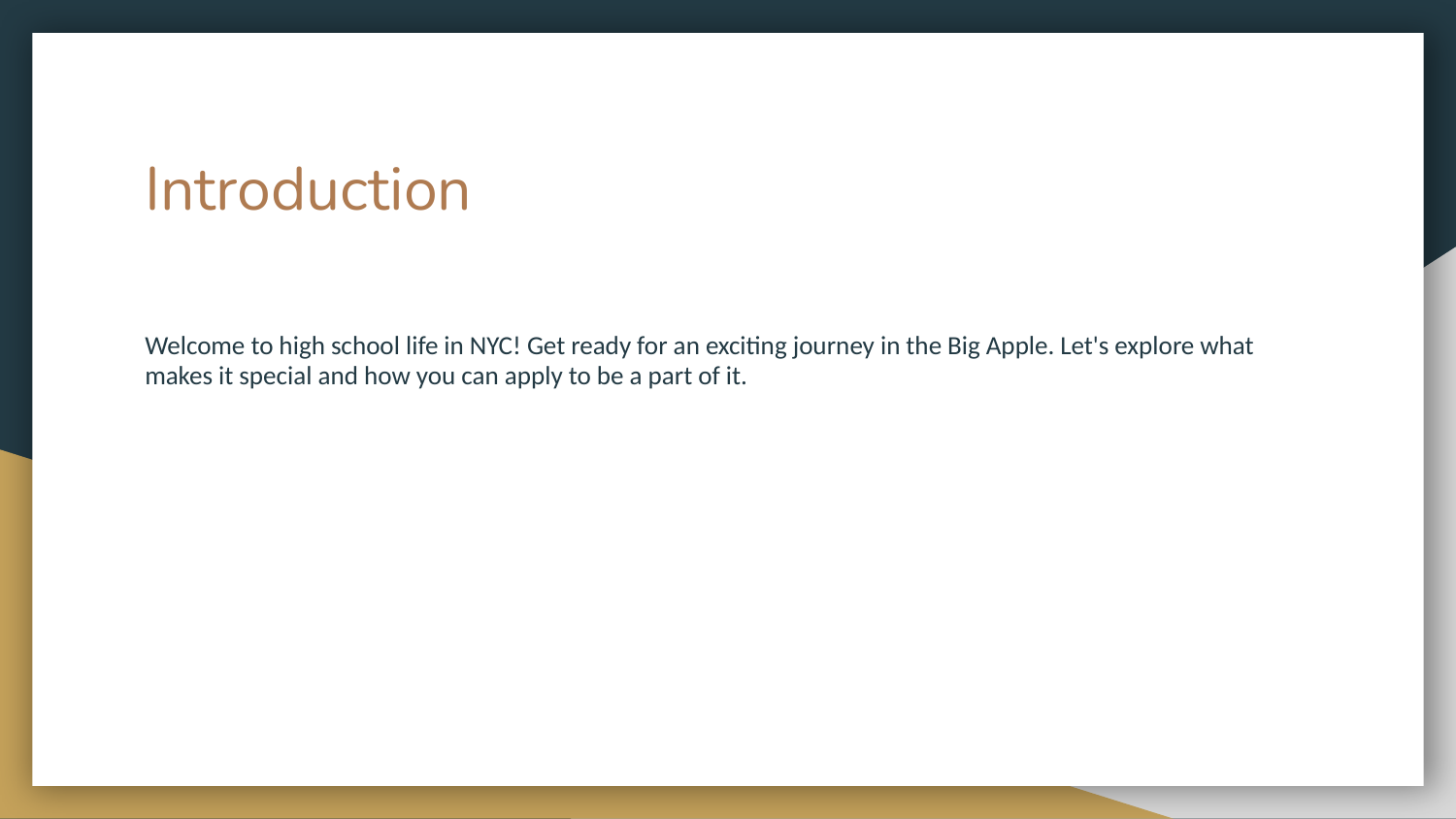

# Introduction
Welcome to high school life in NYC! Get ready for an exciting journey in the Big Apple. Let's explore what makes it special and how you can apply to be a part of it.